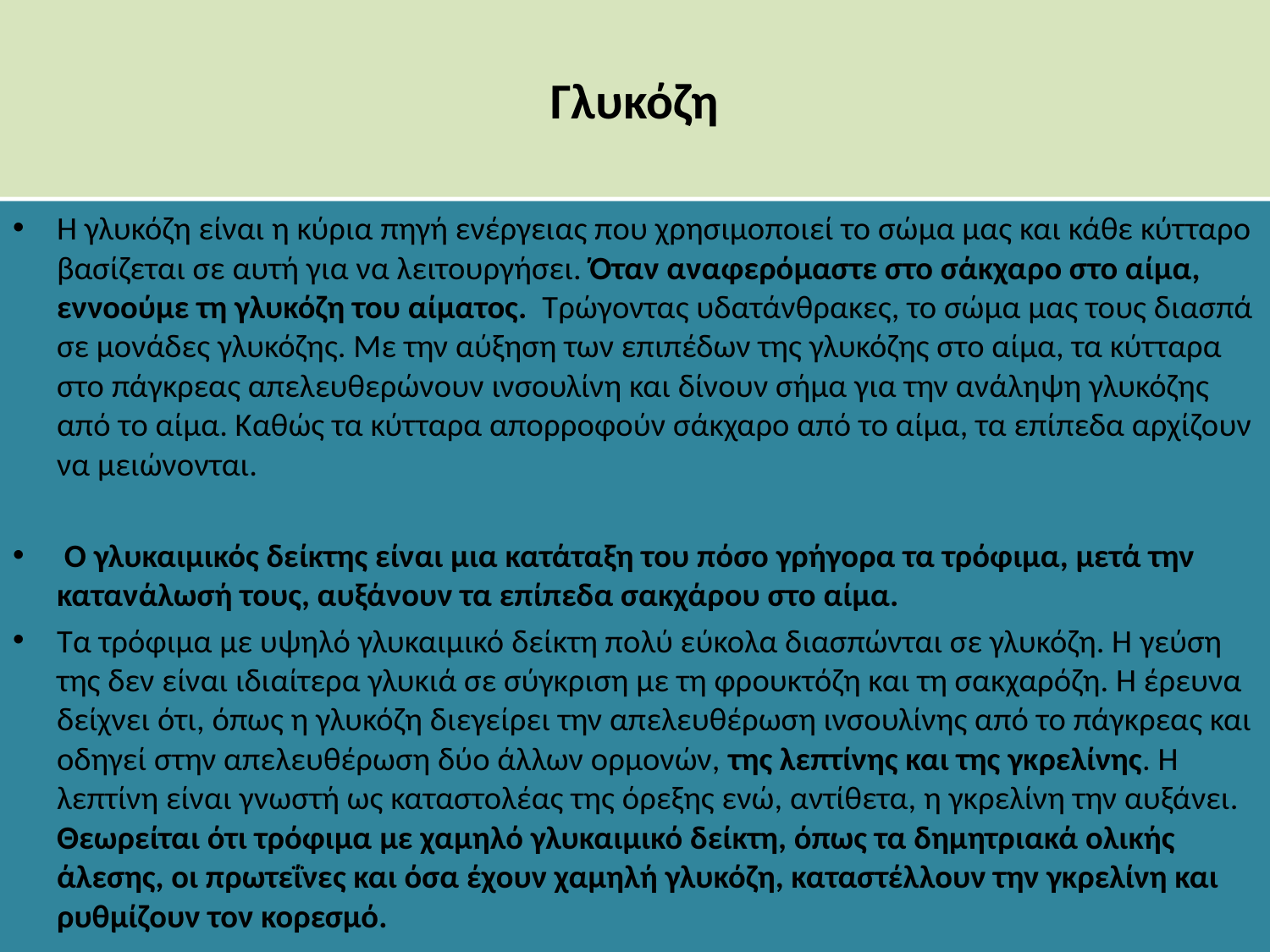

# Γλυκόζη
Η γλυκόζη είναι η κύρια πηγή ενέργειας που χρησιμοποιεί το σώμα μας και κάθε κύτταρο βασίζεται σε αυτή για να λειτουργήσει. Όταν αναφερόμαστε στο σάκχαρο στο αίμα, εννοούμε τη γλυκόζη του αίματος.  Τρώγοντας υδατάνθρακες, το σώμα μας τους διασπά σε μονάδες γλυκόζης. Με την αύξηση των επιπέδων της γλυκόζης στο αίμα, τα κύτταρα στο πάγκρεας απελευθερώνουν ινσουλίνη και δίνουν σήμα για την ανάληψη γλυκόζης από το αίμα. Καθώς τα κύτταρα απορροφούν σάκχαρο από το αίμα, τα επίπεδα αρχίζουν να μειώνονται.

 Ο γλυκαιμικός δείκτης είναι μια κατάταξη του πόσο γρήγορα τα τρόφιμα, μετά την κατανάλωσή τους, αυξάνουν τα επίπεδα σακχάρου στο αίμα.
Τα τρόφιμα με υψηλό γλυκαιμικό δείκτη πολύ εύκολα διασπώνται σε γλυκόζη. Η γεύση της δεν είναι ιδιαίτερα γλυκιά σε σύγκριση με τη φρουκτόζη και τη σακχαρόζη. Η έρευνα δείχνει ότι, όπως η γλυκόζη διεγείρει την απελευθέρωση ινσουλίνης από το πάγκρεας και οδηγεί στην απελευθέρωση δύο άλλων ορμονών, της λεπτίνης και της γκρελίνης. Η λεπτίνη είναι γνωστή ως καταστολέας της όρεξης ενώ, αντίθετα, η γκρελίνη την αυξάνει. Θεωρείται ότι τρόφιμα με χαμηλό γλυκαιμικό δείκτη, όπως τα δημητριακά ολικής άλεσης, οι πρωτεΐνες και όσα έχουν χαμηλή γλυκόζη, καταστέλλουν την γκρελίνη και ρυθμίζουν τον κορεσμό.